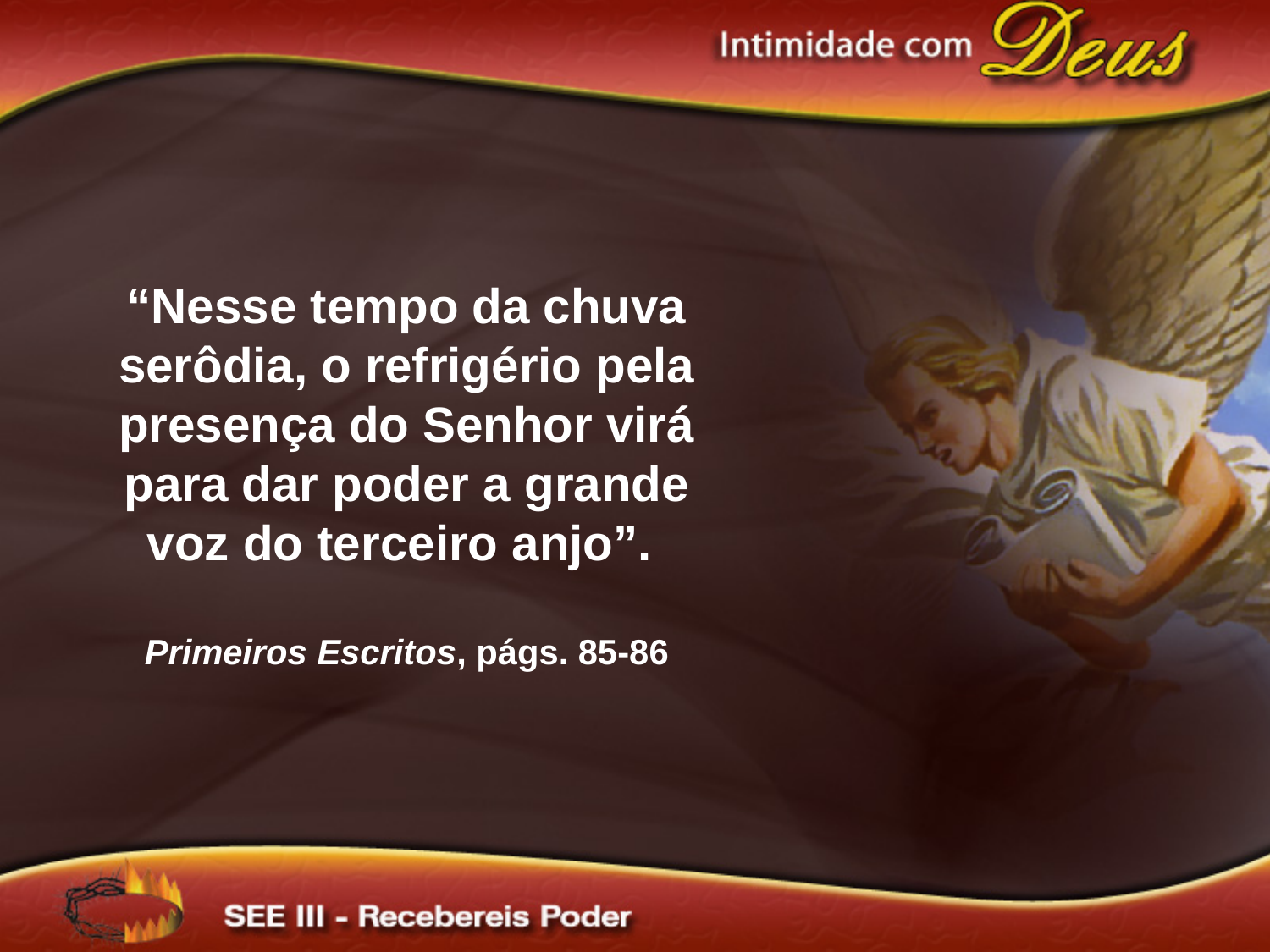

“Nesse tempo da chuva serôdia, o refrigério pela presença do Senhor virá para dar poder a grande voz do terceiro anjo”.

Primeiros Escritos, págs. 85-86